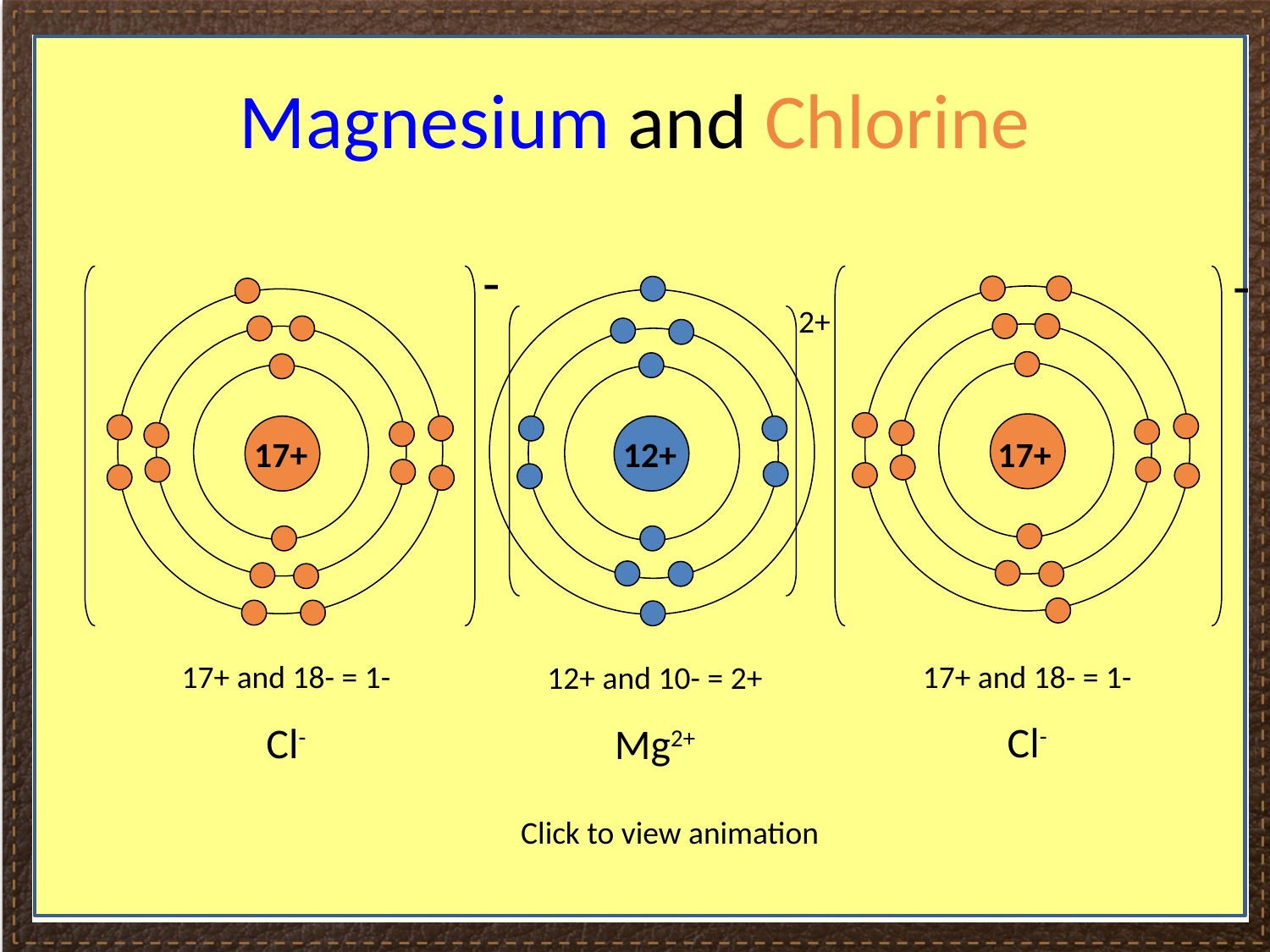

#
Magnesium and Chlorine
-
-

2+

17+
12+
17+

17+ and 18- = 1-
Cl-
17+ and 18- = 1-
Cl-
12+ and 10- = 2+
Mg2+
Click to view animation